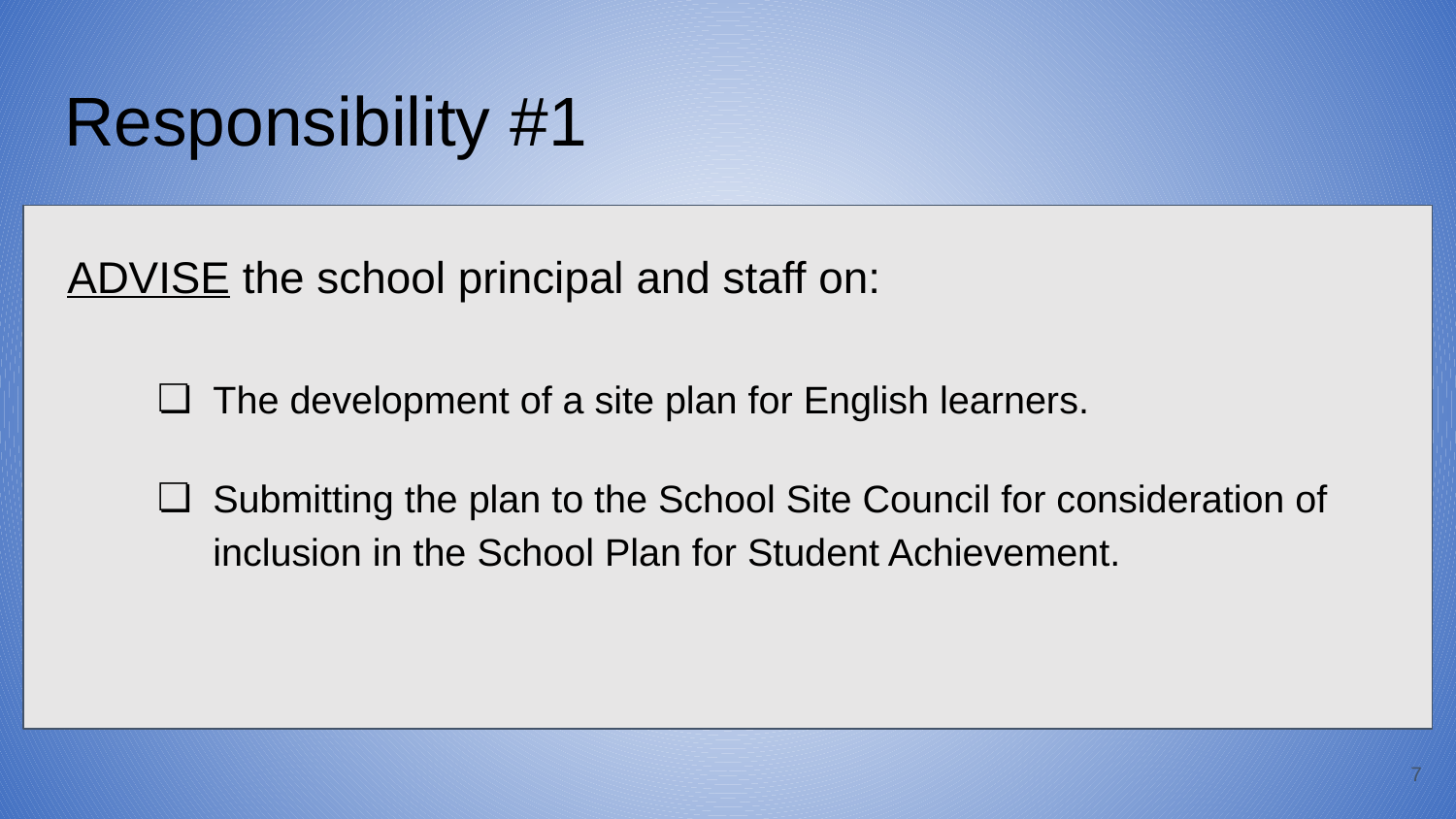

# Responsibility #1

ADVISE the school principal and staff on:

The development of a site plan for English learners.

Submitting the plan to the School Site Council for consideration of inclusion in the School Plan for Student Achievement.
7